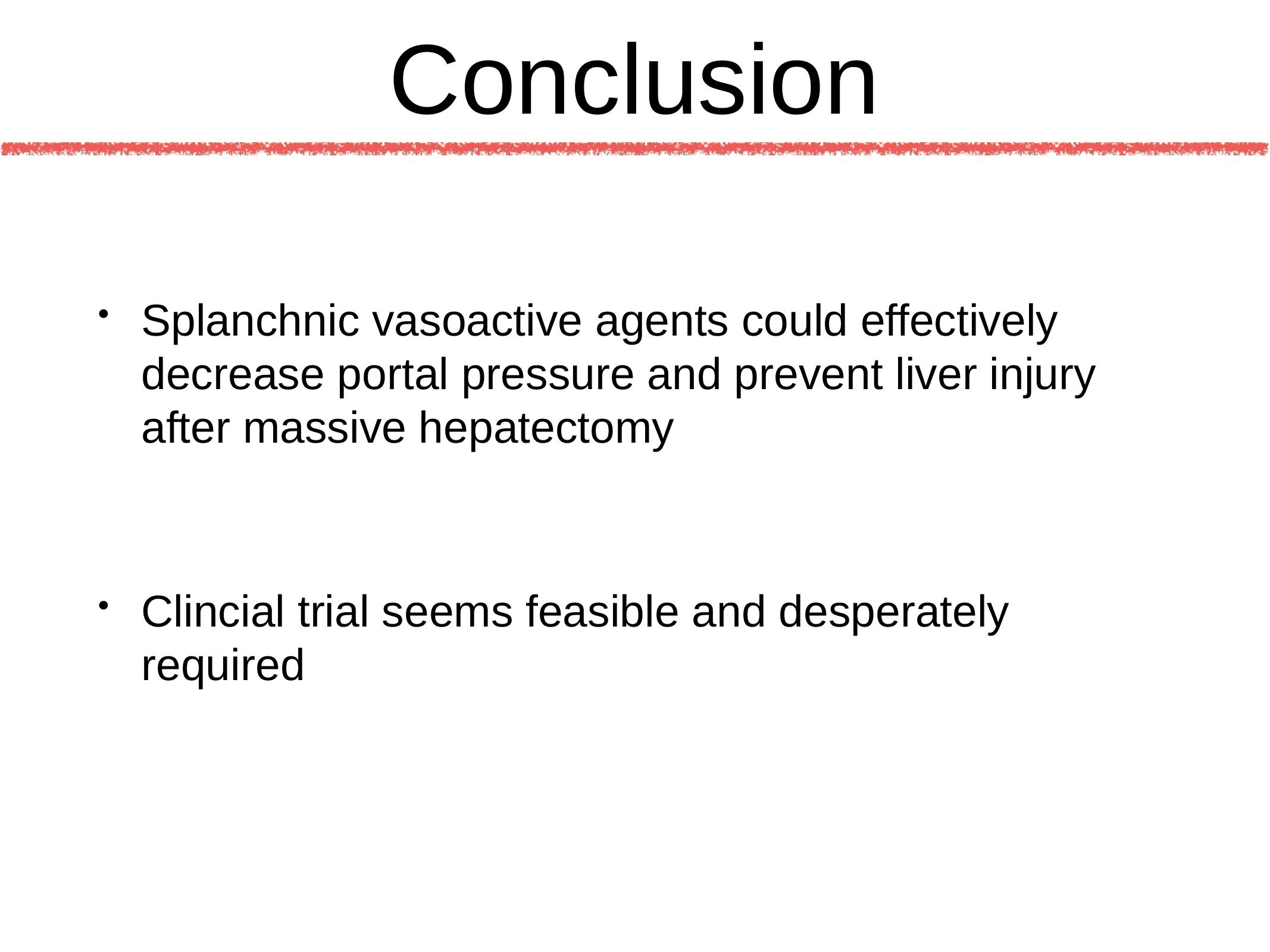

# Conclusion
Splanchnic vasoactive agents could effectively decrease portal pressure and prevent liver injury after massive hepatectomy

Clincial trial seems feasible and desperately required